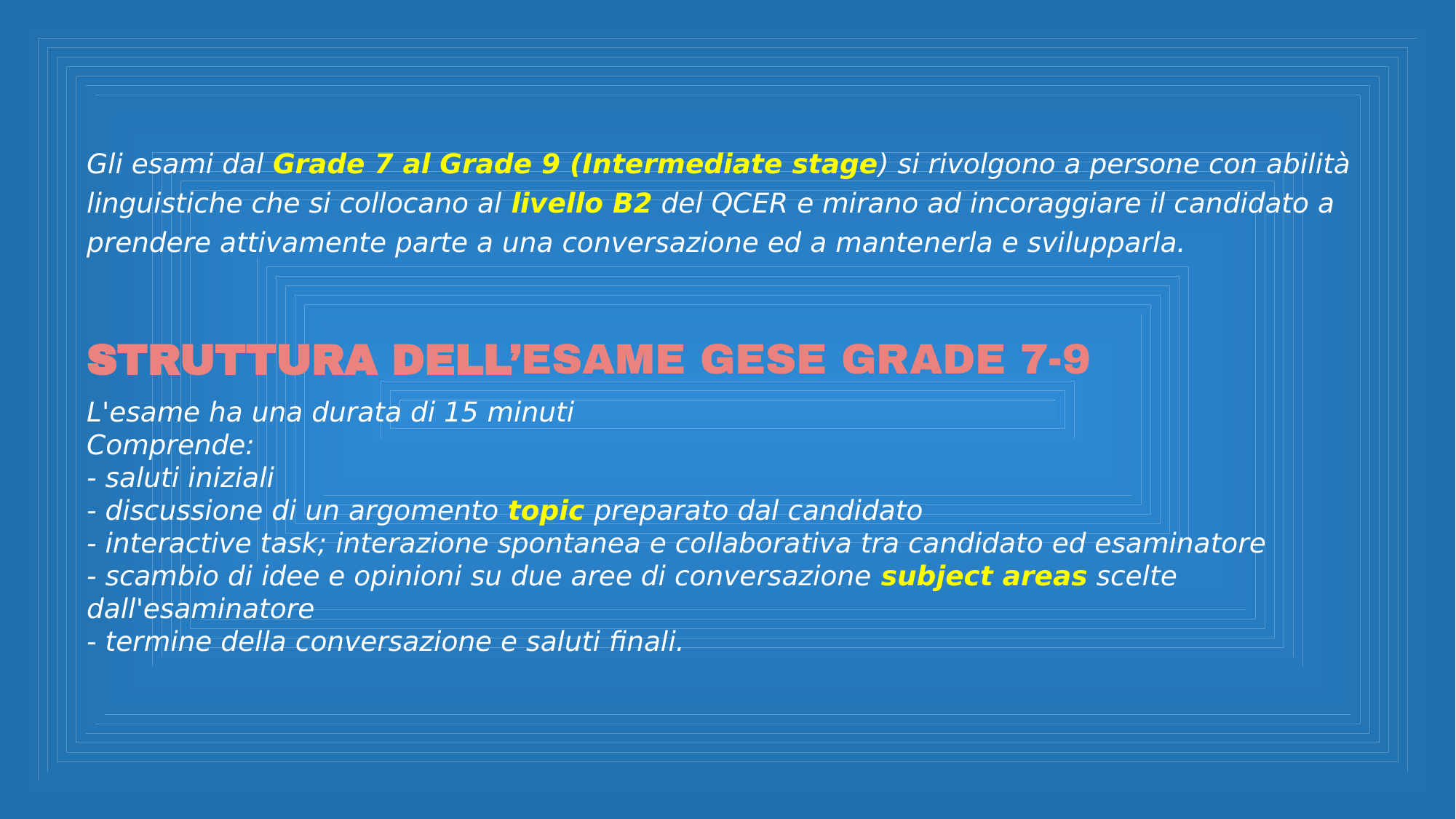

Gli esami dal Grade 7 al Grade 9 (Intermediate stage) si rivolgono a persone con abilità linguistiche che si collocano al livello B2 del QCER e mirano ad incoraggiare il candidato a prendere attivamente parte a una conversazione ed a mantenerla e svilupparla.

STRUTTURA DELL’ESAME GESE GRADE 7-9
L'esame ha una durata di 15 minuti
Comprende:
- saluti iniziali
- discussione di un argomento topic preparato dal candidato
- interactive task; interazione spontanea e collaborativa tra candidato ed esaminatore
- scambio di idee e opinioni su due aree di conversazione subject areas scelte dall'esaminatore
- termine della conversazione e saluti finali.